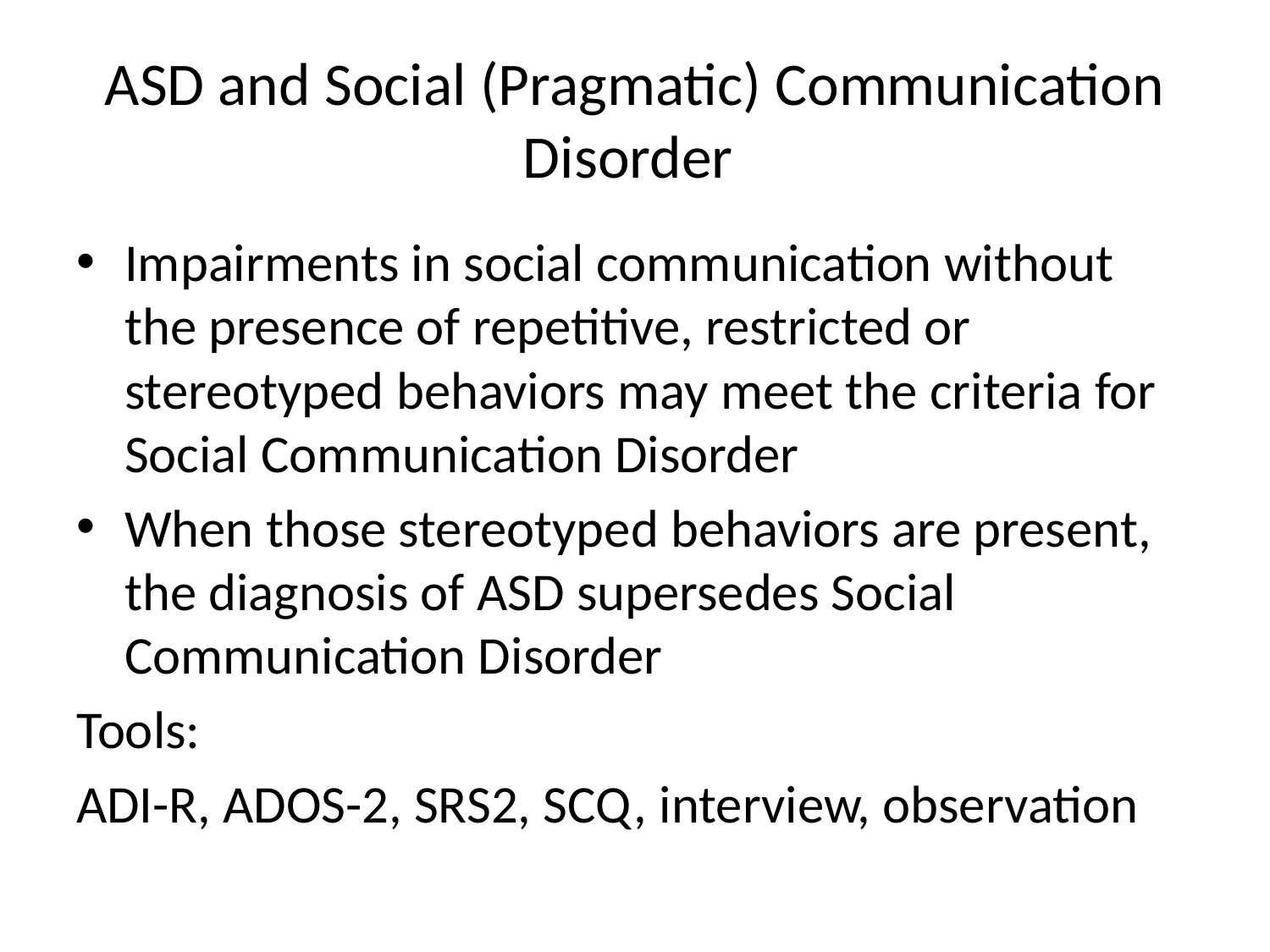

# ASD and Social (Pragmatic) Communication Disorder
Impairments in social communication without the presence of repetitive, restricted or stereotyped behaviors may meet the criteria for Social Communication Disorder
When those stereotyped behaviors are present, the diagnosis of ASD supersedes Social Communication Disorder
Tools:
ADI-R, ADOS-2, SRS2, SCQ, interview, observation